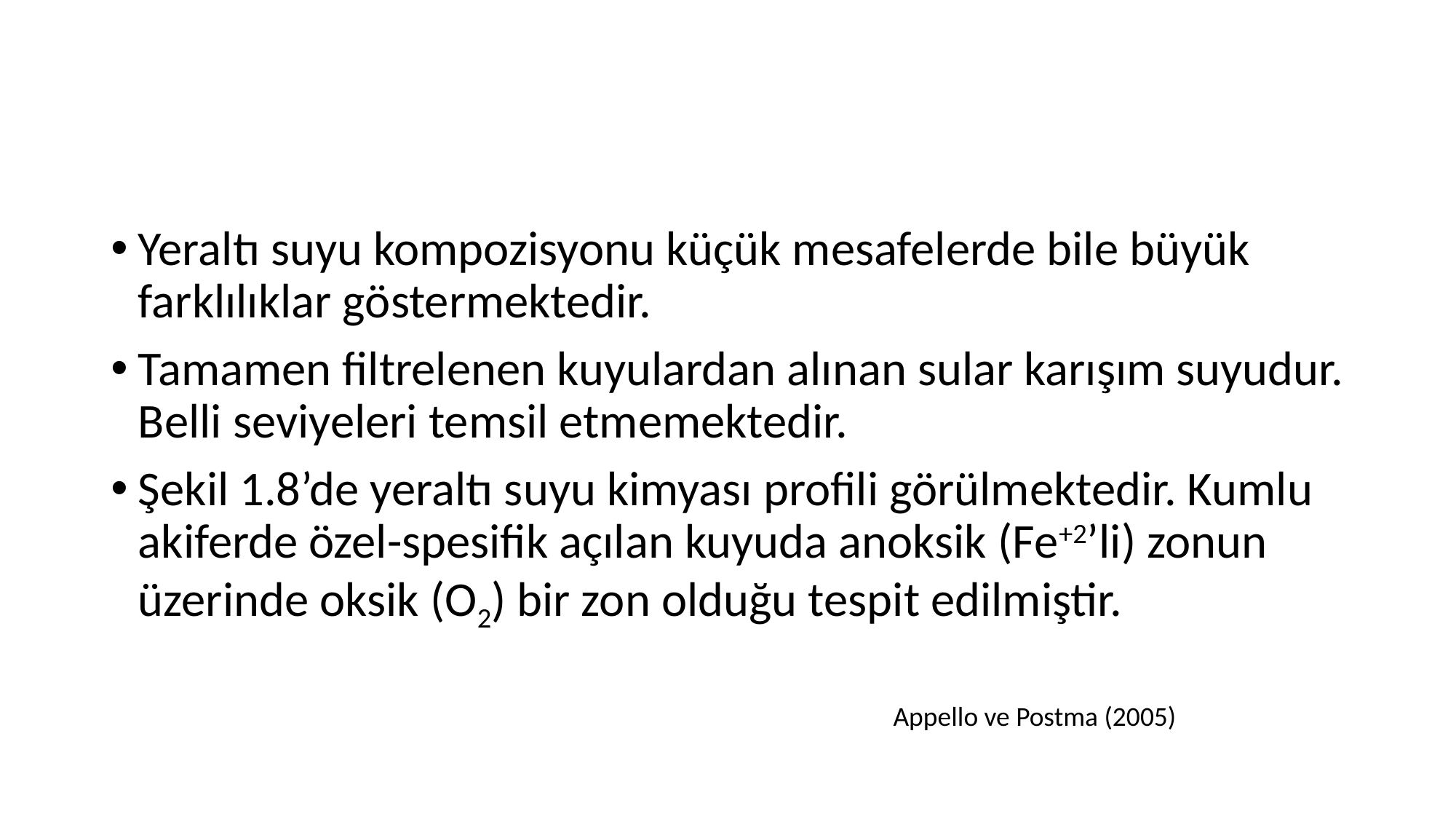

Yeraltı suyu kompozisyonu küçük mesafelerde bile büyük farklılıklar göstermektedir.
Tamamen filtrelenen kuyulardan alınan sular karışım suyudur. Belli seviyeleri temsil etmemektedir.
Şekil 1.8’de yeraltı suyu kimyası profili görülmektedir. Kumlu akiferde özel-spesifik açılan kuyuda anoksik (Fe+2’li) zonun üzerinde oksik (O2) bir zon olduğu tespit edilmiştir.

Appello ve Postma (2005)